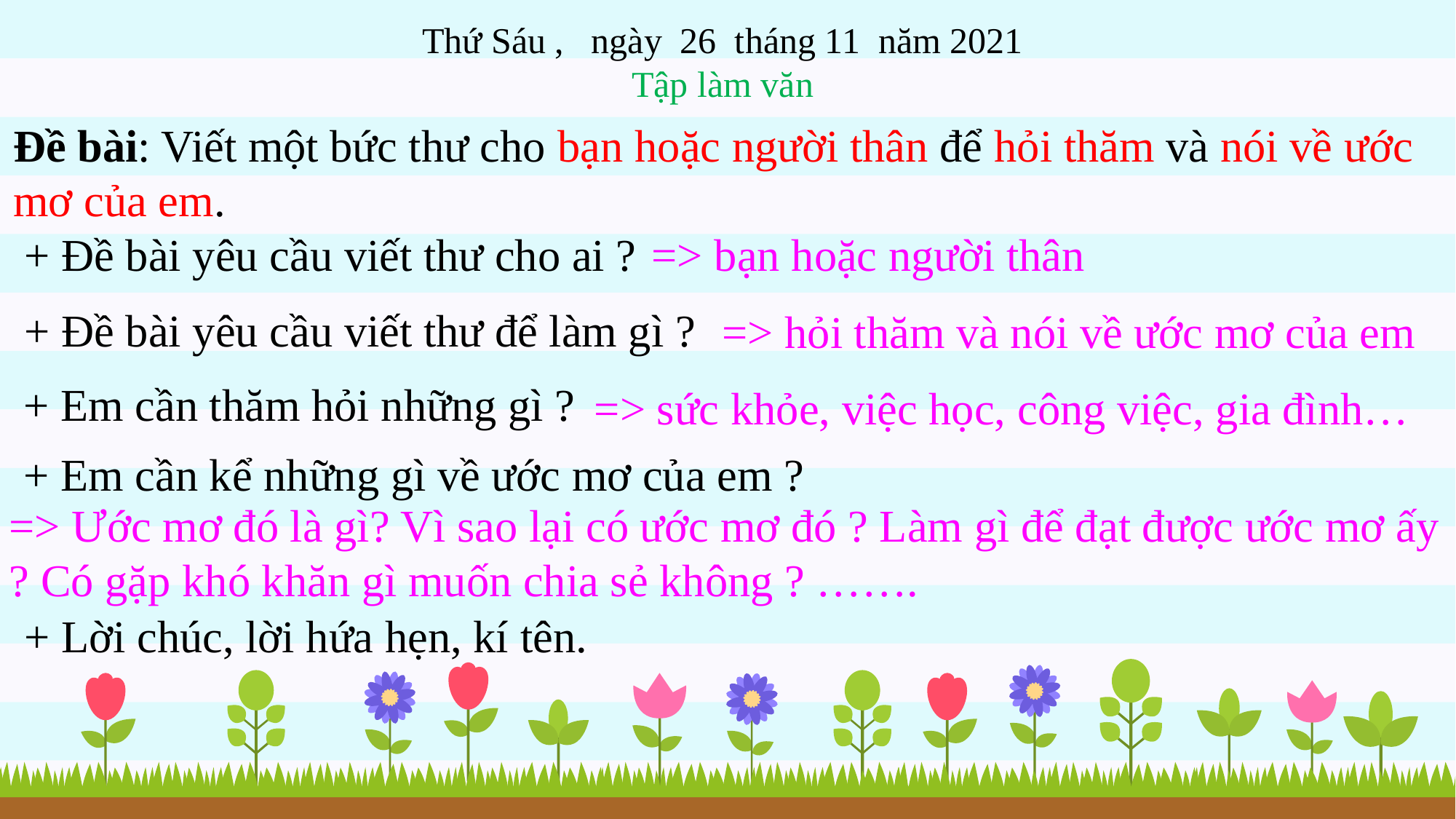

Thứ Sáu ,   ngày  26  tháng 11  năm 2021
Tập làm văn
Đề bài: Viết một bức thư cho bạn hoặc người thân để hỏi thăm và nói về ước mơ của em.
+ Đề bài yêu cầu viết thư cho ai ?
=> bạn hoặc người thân
+ Đề bài yêu cầu viết thư để làm gì ?
=> hỏi thăm và nói về ước mơ của em
+ Em cần thăm hỏi những gì ?
=> sức khỏe, việc học, công việc, gia đình…
+ Em cần kể những gì về ước mơ của em ?
=> Ước mơ đó là gì? Vì sao lại có ước mơ đó ? Làm gì để đạt được ước mơ ấy ? Có gặp khó khăn gì muốn chia sẻ không ? …….
+ Lời chúc, lời hứa hẹn, kí tên.